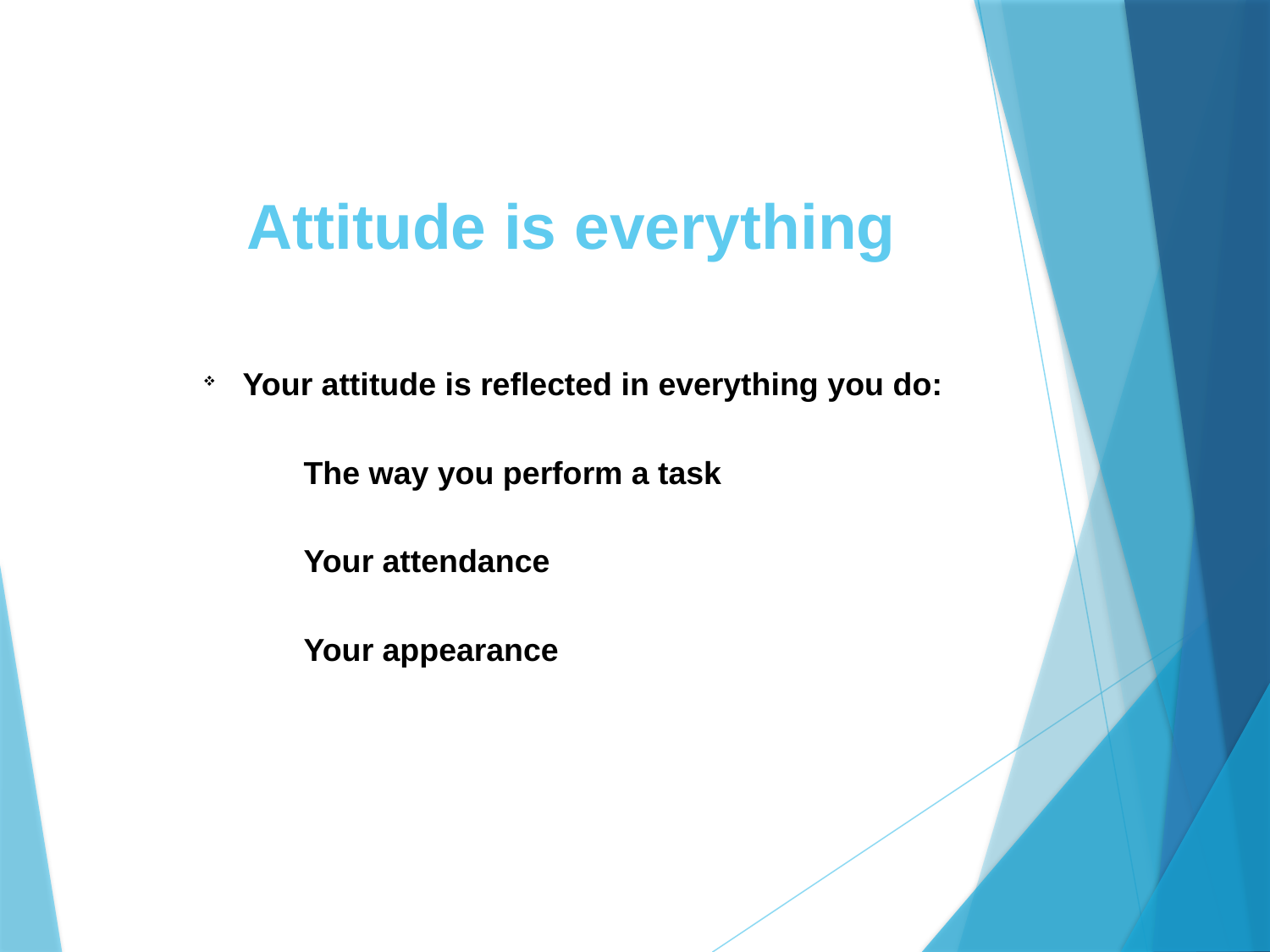

# Attitude is everything
Your attitude is reflected in everything you do:
	The way you perform a task
	Your attendance
	Your appearance